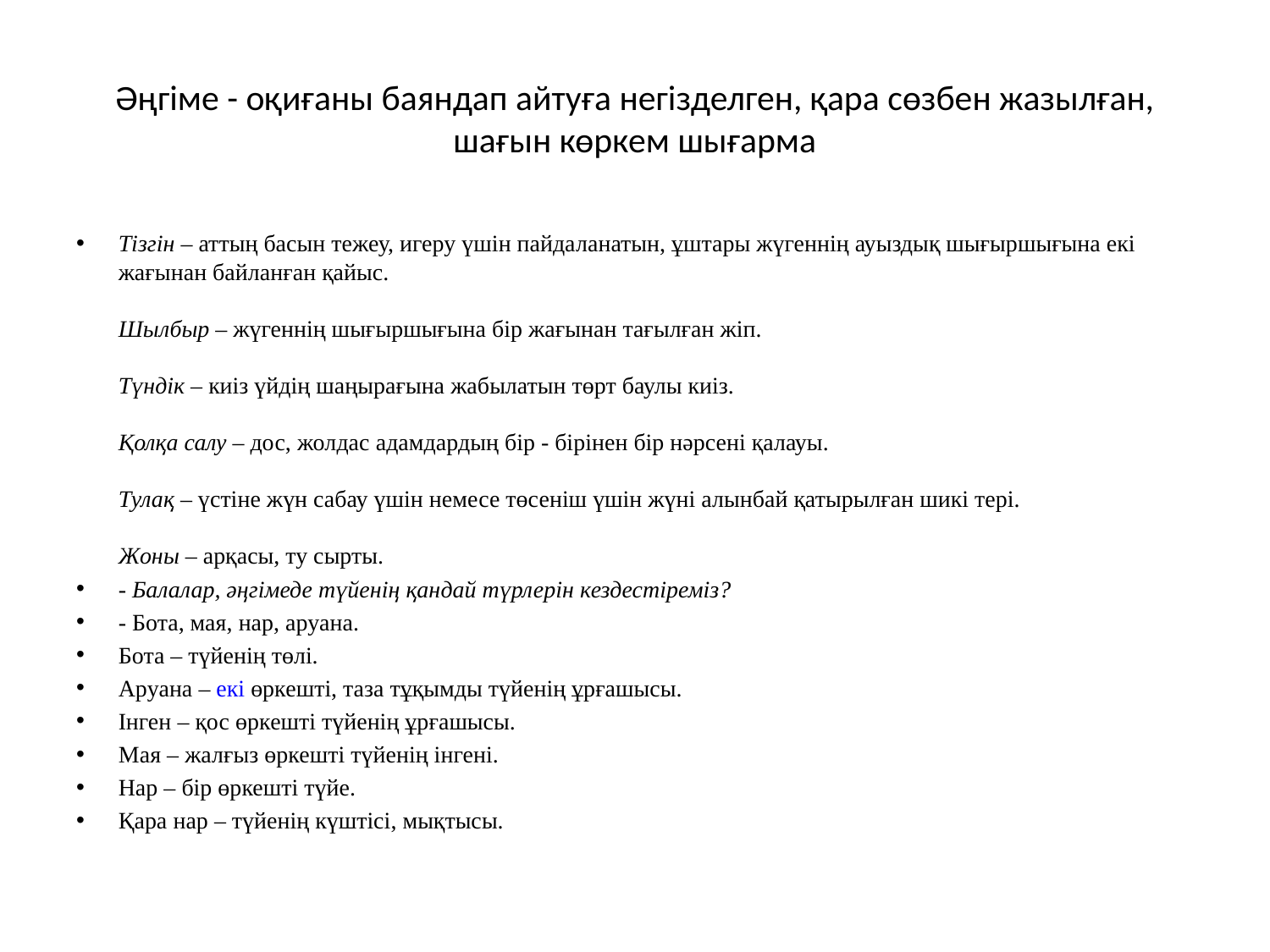

# Әңгіме - оқиғаны баяндап айтуға негізделген, қара сөзбен жазылған, шағын көркем шығарма
Тізгін – аттың басын тежеу, игеру үшін пайдаланатын, ұштары жүгеннің ауыздық шығыршығына екі жағынан байланған қайыс. 
Шылбыр – жүгеннің шығыршығына бір жағынан тағылған жіп. 
Түндік – киіз үйдің шаңырағына жабылатын төрт баулы киіз. 
Қолқа салу – дос, жолдас адамдардың бір - бірінен бір нәрсені қалауы. 
Тулақ – үстіне жүн сабау үшін немесе төсеніш үшін жүні алынбай қатырылған шикі тері. 
Жоны – арқасы, ту сырты.
- Балалар, әңгімеде түйенің қандай түрлерін кездестіреміз?
- Бота, мая, нар, аруана.
Бота – түйенің төлі.
Аруана – екі өркешті, таза тұқымды түйенің ұрғашысы.
Інген – қос өркешті түйенің ұрғашысы.
Мая – жалғыз өркешті түйенің інгені.
Нар – бір өркешті түйе.
Қара нар – түйенің күштісі, мықтысы.